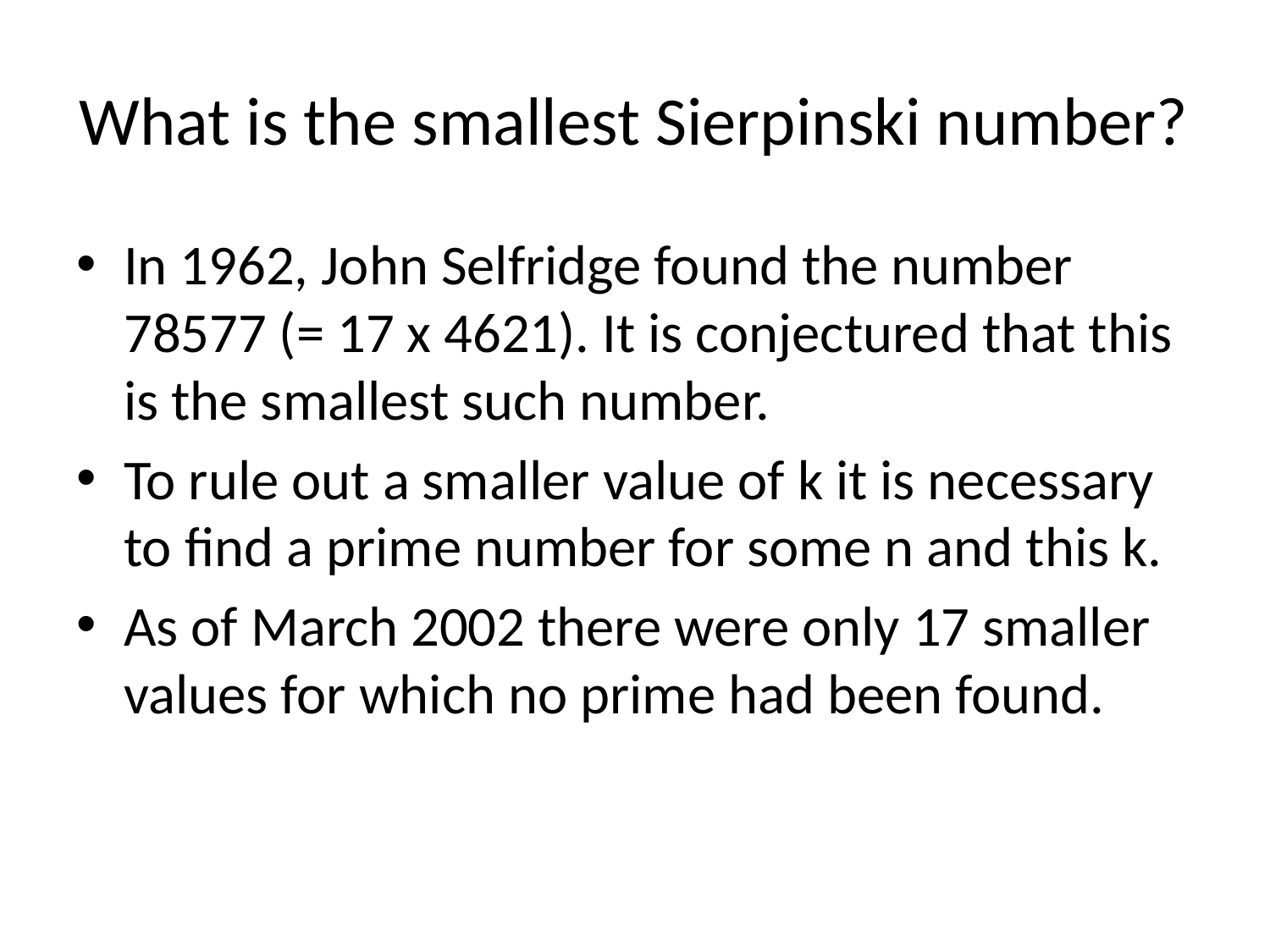

# What is the smallest Sierpinski number?
In 1962, John Selfridge found the number 78577 (= 17 x 4621). It is conjectured that this is the smallest such number.
To rule out a smaller value of k it is necessary to find a prime number for some n and this k.
As of March 2002 there were only 17 smaller values for which no prime had been found.